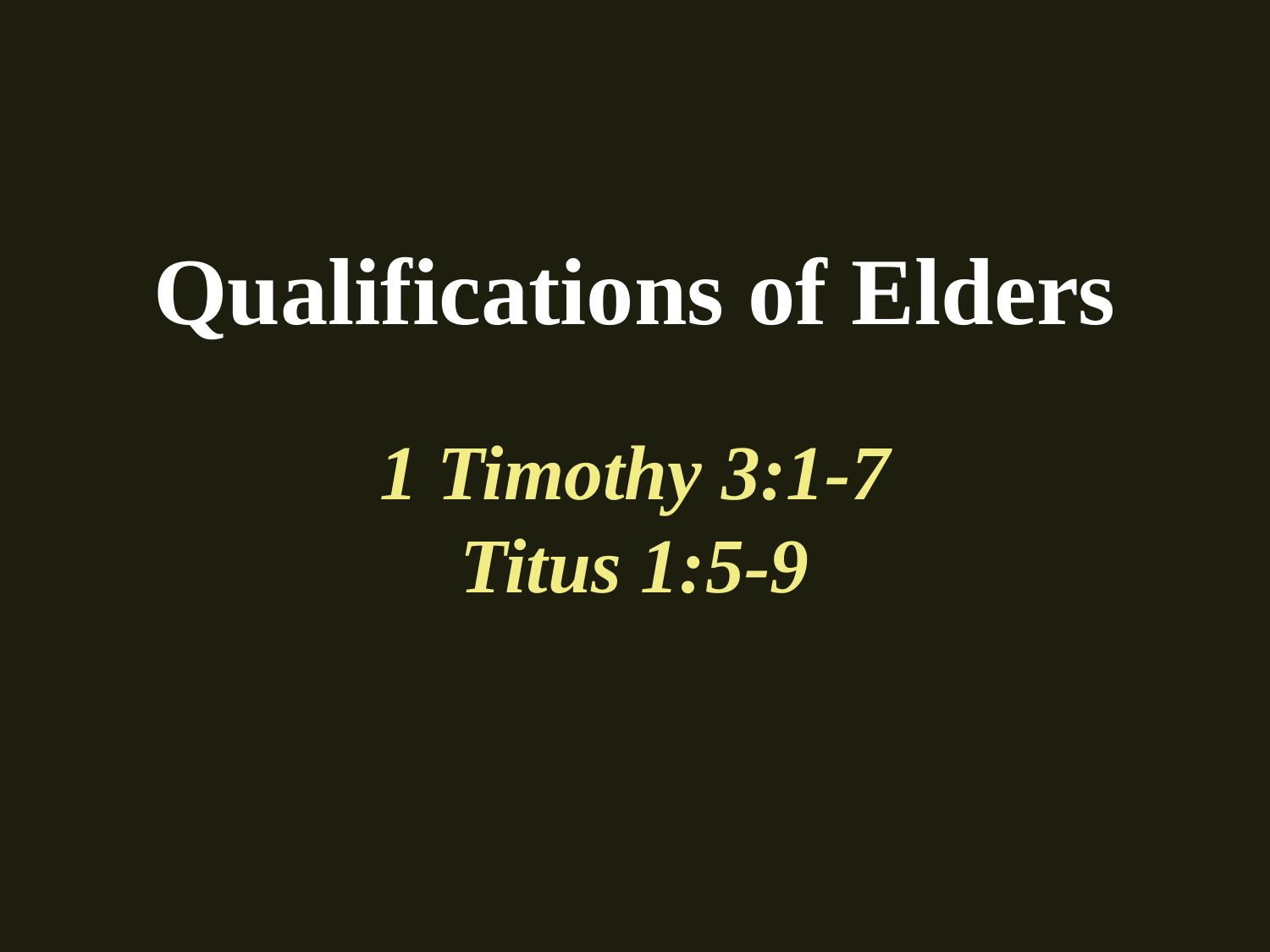

# Qualifications of Elders
1 Timothy 3:1-7
Titus 1:5-9